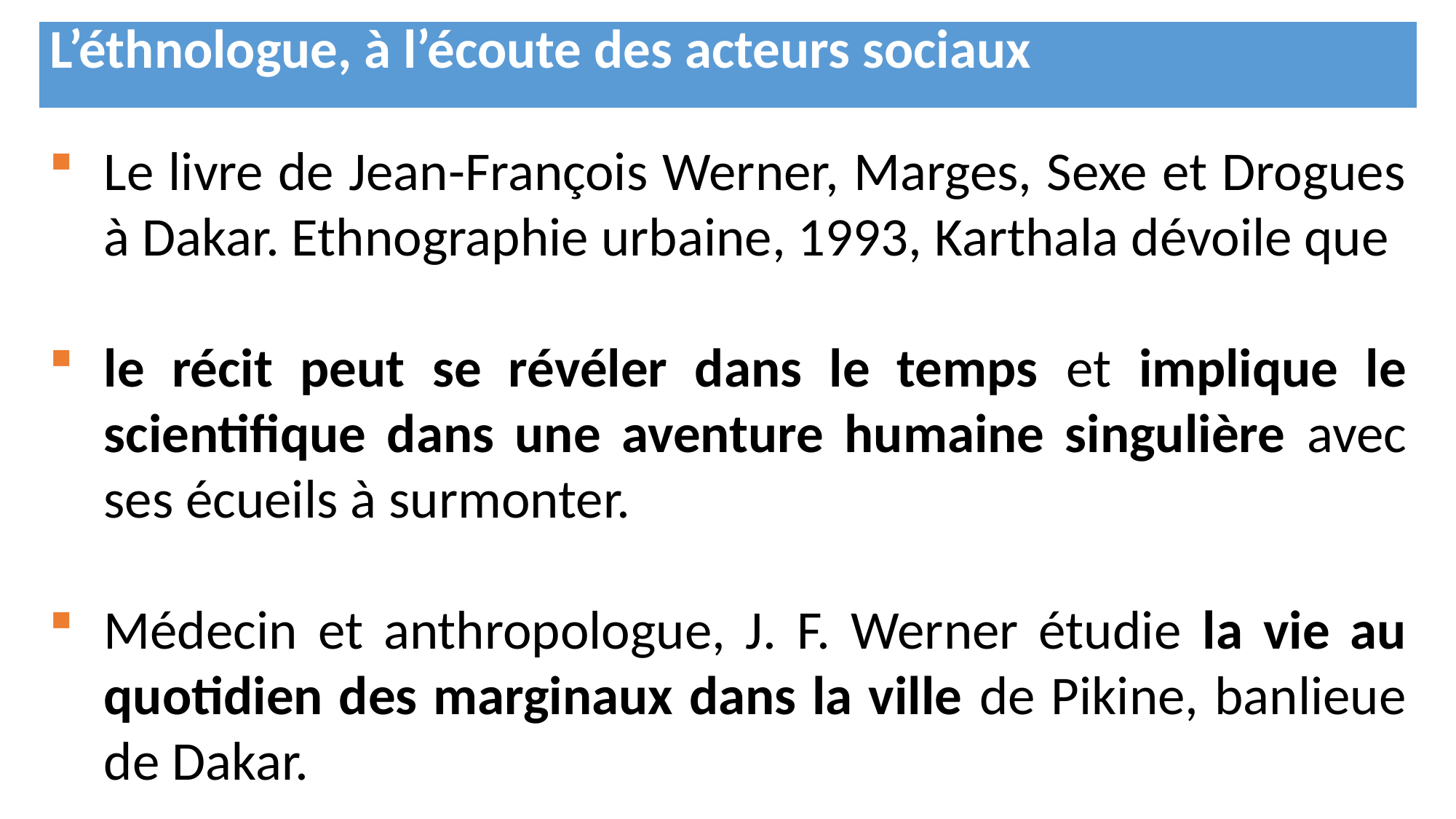

| L’éthnologue, à l’écoute des acteurs sociaux |
| --- |
Le livre de Jean-François Werner, Marges, Sexe et Drogues à Dakar. Ethnographie urbaine, 1993, Karthala dévoile que

le récit peut se révéler dans le temps et implique le scientifique dans une aventure humaine singulière avec ses écueils à surmonter.

Médecin et anthropologue, J. F. Werner étudie la vie au quotidien des marginaux dans la ville de Pikine, banlieue de Dakar.